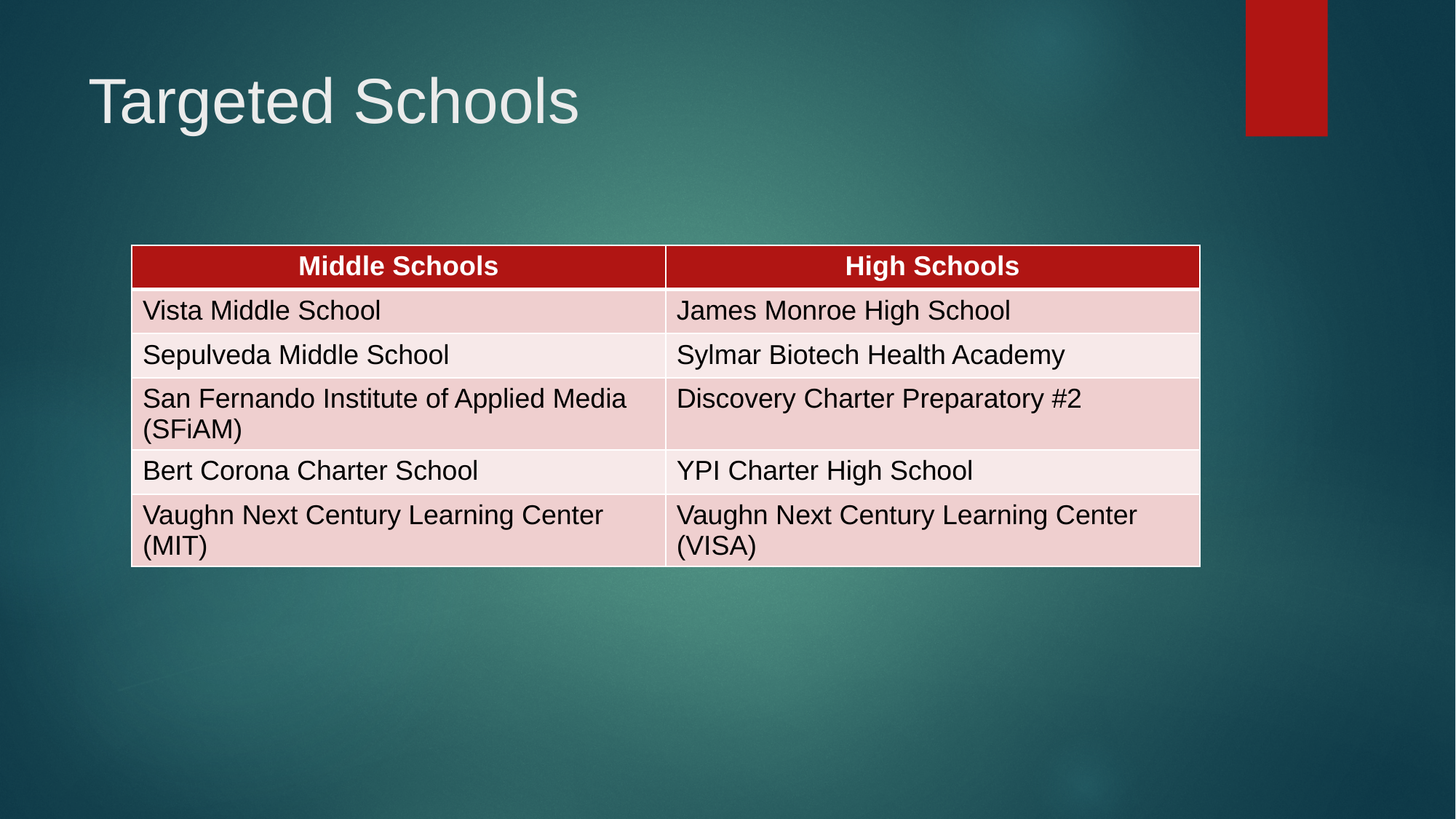

# Targeted Schools
| Middle Schools | High Schools |
| --- | --- |
| Vista Middle School | James Monroe High School |
| Sepulveda Middle School | Sylmar Biotech Health Academy |
| San Fernando Institute of Applied Media (SFiAM) | Discovery Charter Preparatory #2 |
| Bert Corona Charter School | YPI Charter High School |
| Vaughn Next Century Learning Center (MIT) | Vaughn Next Century Learning Center (VISA) |